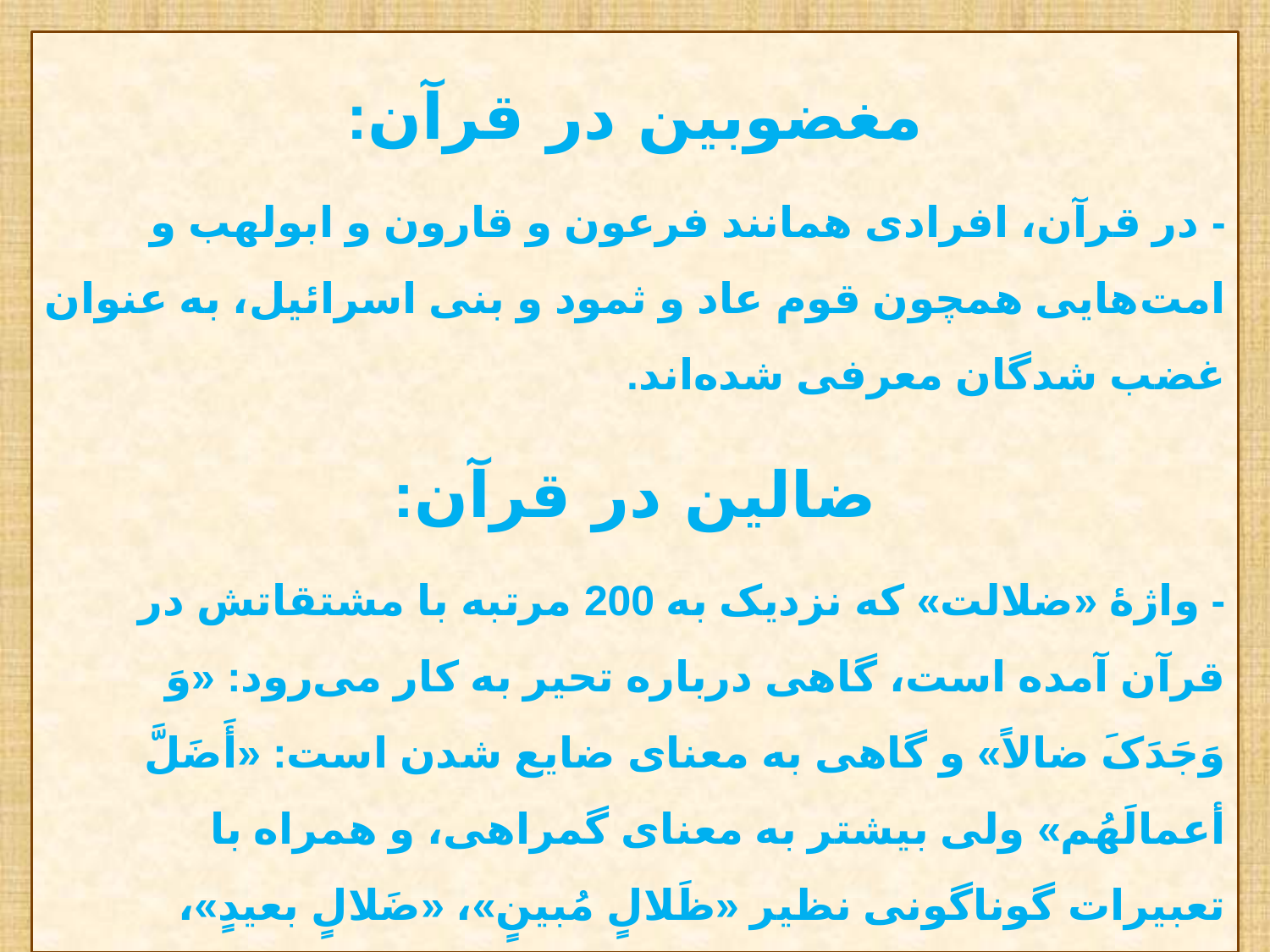

مغضوبین در قرآن:
- در قرآن، افرادی همانند فرعون و قارون و ابولهب و امت‌هایی همچون قوم عاد و ثمود و بنی اسرائیل، به عنوان غضب شدگان معرفی شده‌اند.
ضالین در قرآن:
- واژۀ «ضلالت» که نزدیک به 200 مرتبه با مشتقاتش در قرآن آمده است، گاهی درباره تحیر به کار می‌رود: «وَ وَجَدَکَ ضالاً» و گاهی به معنای ضایع شدن است: «أَضَلَّ أعمالَهُم» ولی بیشتر به معنای گمراهی، و همراه با تعبیرات گوناگونی نظیر «ظَلالٍ مُبینٍ»، «ضَلالٍ بعیدٍ»، «ضَلالٍ قدیمٍ» به کار رفته است.
- در قرآن، افراد و گروه‌هایی به عنوان گمراه معرفی شده‌اند، از جمله: کسانی که ایمان خود را به کفر تبدیل کنند، مشرکان، کفار ، عصیان گران و ....